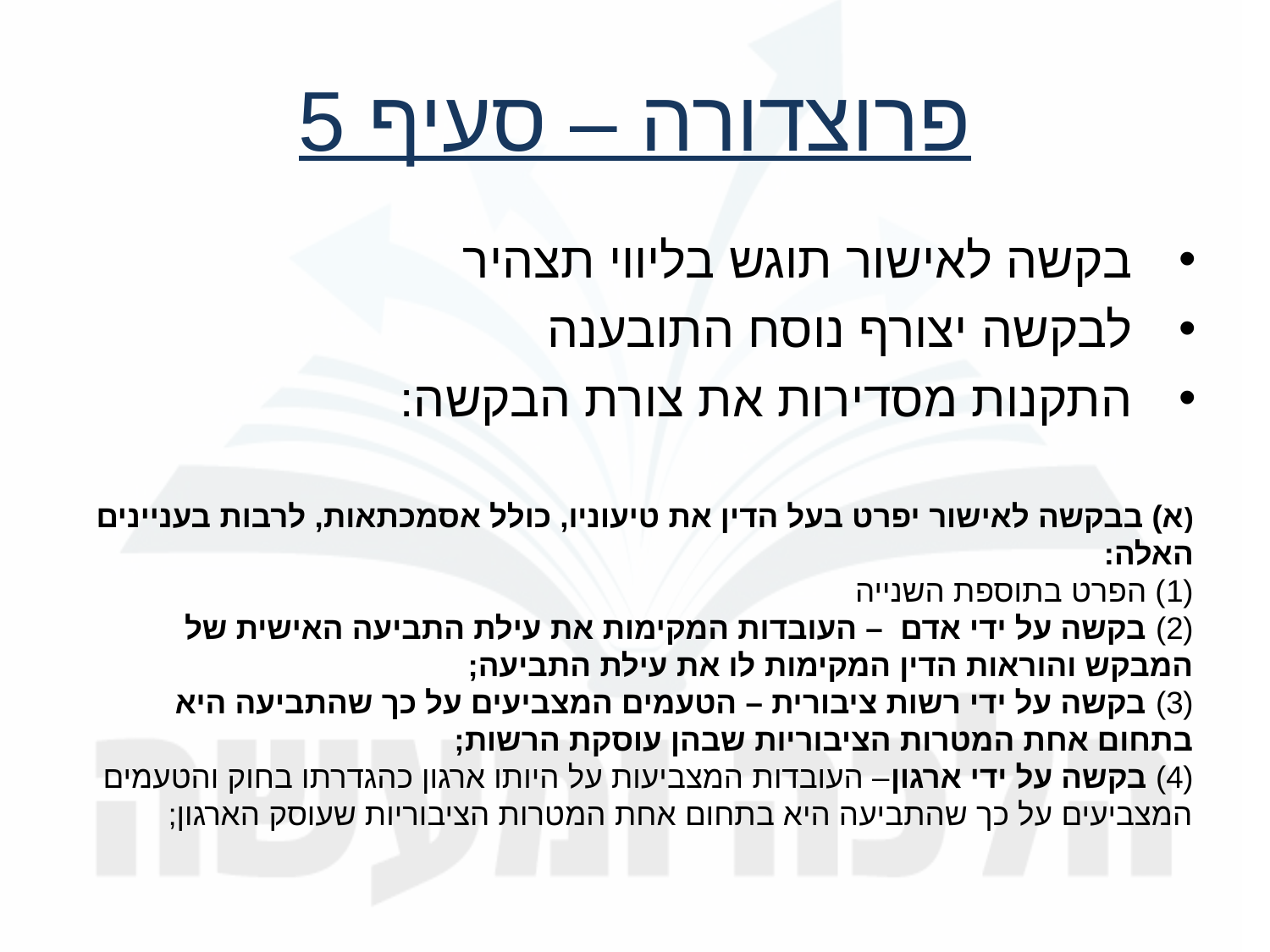

פרוצדורה – סעיף 5
בקשה לאישור תוגש בליווי תצהיר
לבקשה יצורף נוסח התובענה
התקנות מסדירות את צורת הבקשה:

(א) בבקשה לאישור יפרט בעל הדין את טיעוניו, כולל אסמכתאות, לרבות בעניינים האלה:
(1) הפרט בתוספת השנייה
(2) בקשה על ידי אדם  – העובדות המקימות את עילת התביעה האישית של המבקש והוראות הדין המקימות לו את עילת התביעה;
(3) בקשה על ידי רשות ציבורית – הטעמים המצביעים על כך שהתביעה היא בתחום אחת המטרות הציבוריות שבהן עוסקת הרשות;
(4) בקשה על ידי ארגון– העובדות המצביעות על היותו ארגון כהגדרתו בחוק והטעמים המצביעים על כך שהתביעה היא בתחום אחת המטרות הציבוריות שעוסק הארגון;